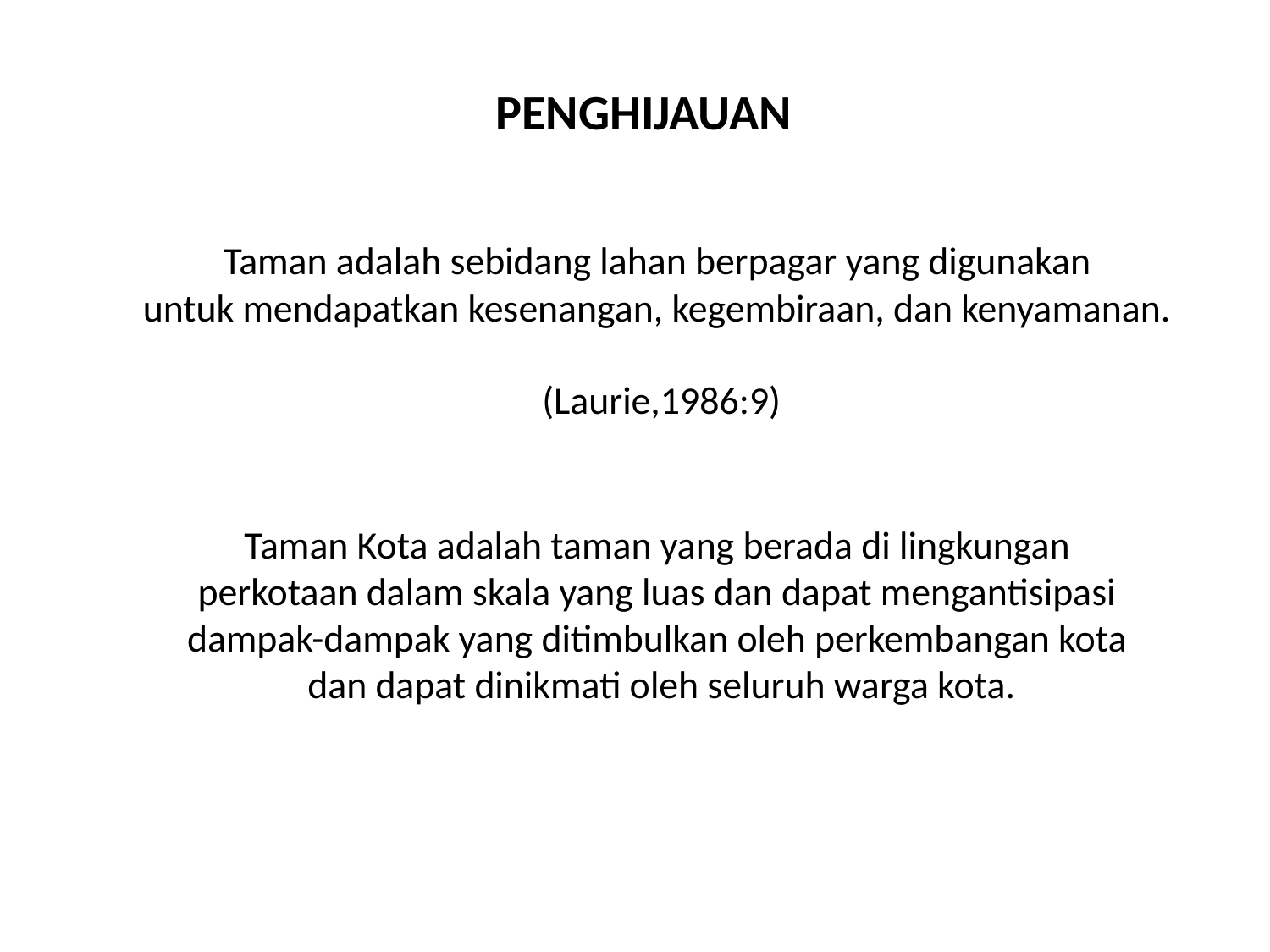

PENGHIJAUAN
Taman adalah sebidang lahan berpagar yang digunakan
untuk mendapatkan kesenangan, kegembiraan, dan kenyamanan.

(Laurie,1986:9)

Taman Kota adalah taman yang berada di lingkungan
perkotaan dalam skala yang luas dan dapat mengantisipasi
dampak-dampak yang ditimbulkan oleh perkembangan kota
dan dapat dinikmati oleh seluruh warga kota.